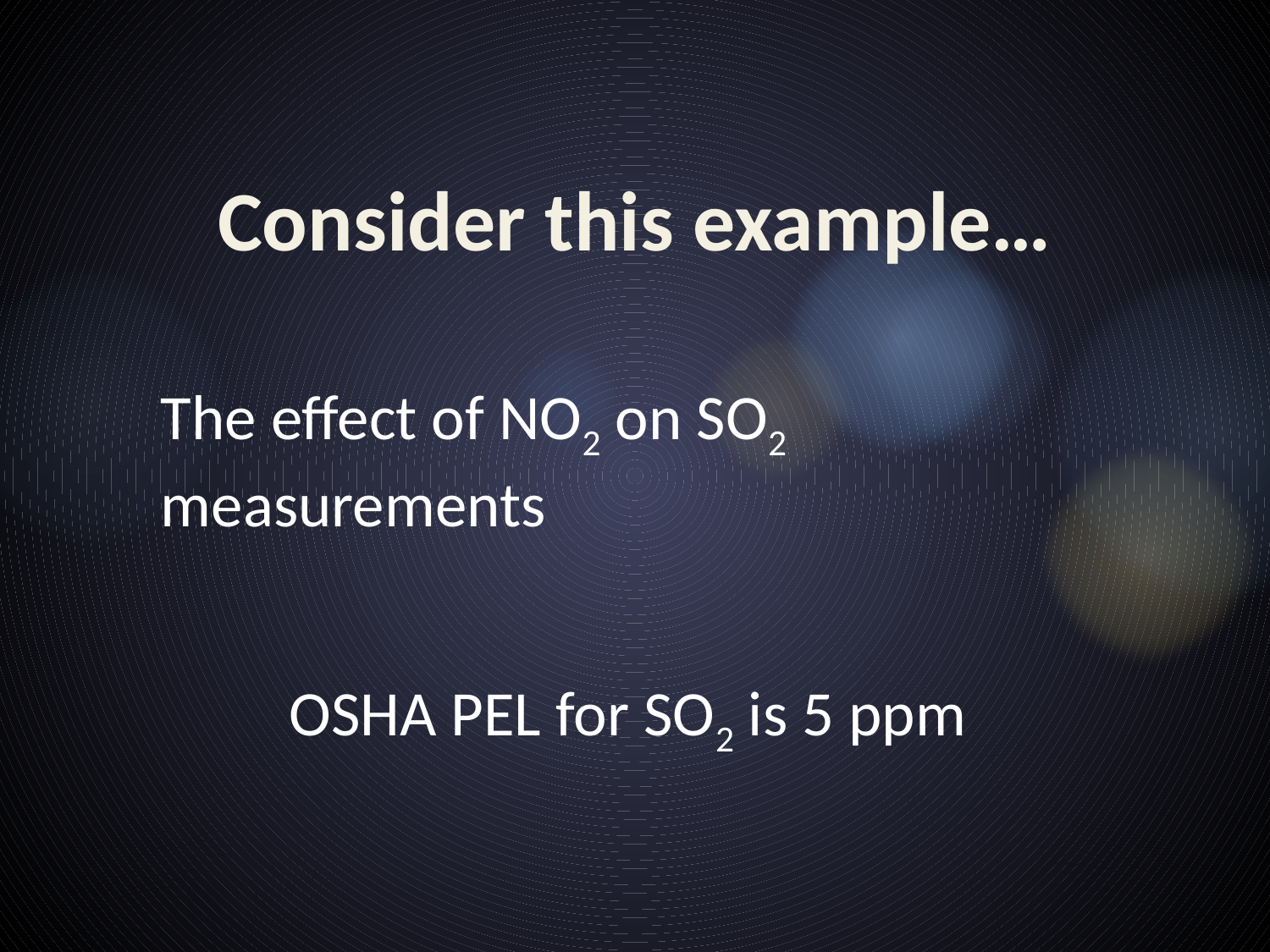

# Consider this example…

The effect of NO2 on SO2 measurements

OSHA PEL for SO2 is 5 ppm